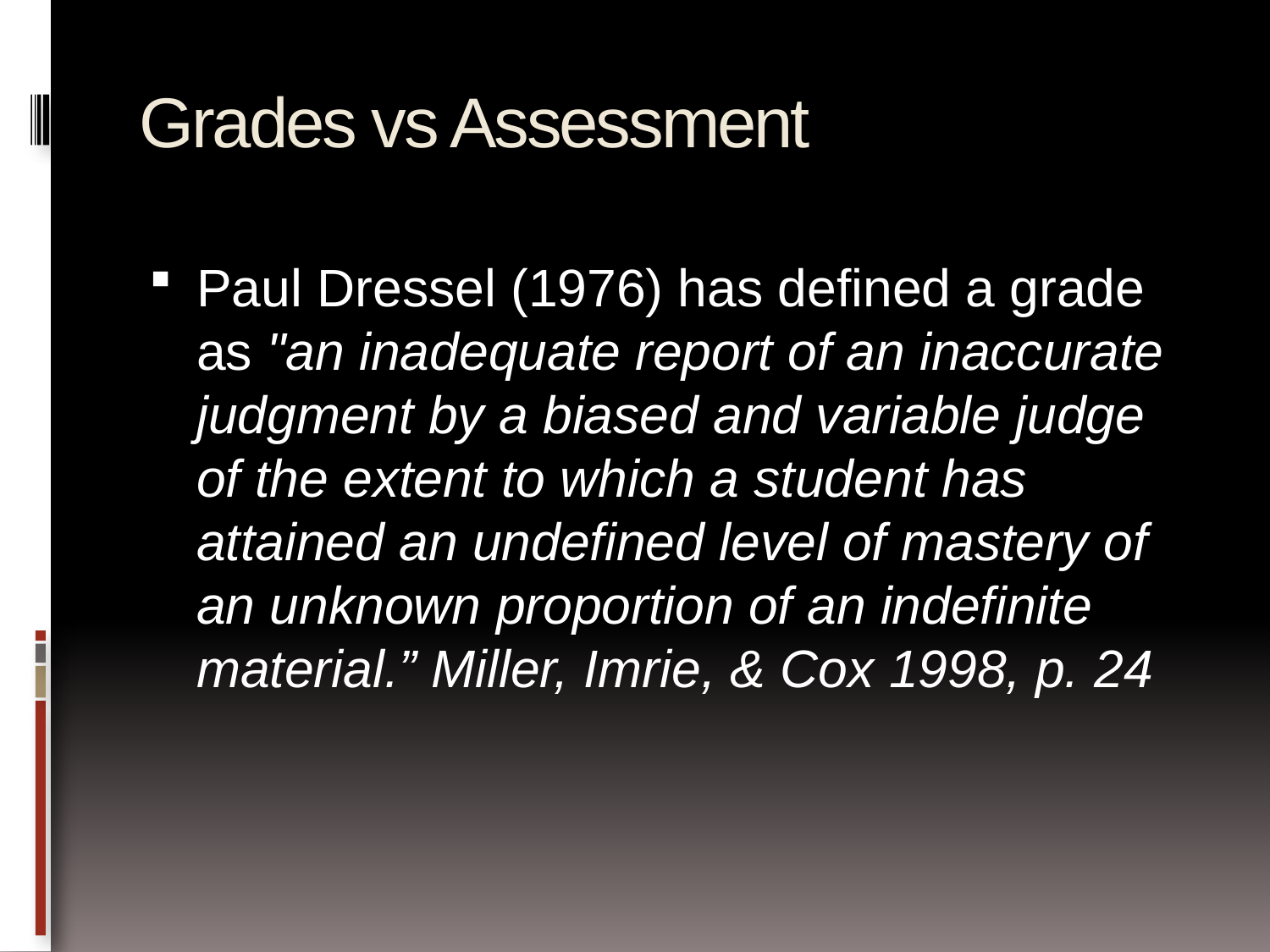

# Grades vs Assessment
Paul Dressel (1976) has defined a grade as "an inadequate report of an inaccurate judgment by a biased and variable judge of the extent to which a student has attained an undefined level of mastery of an unknown proportion of an indefinite material.” Miller, Imrie, & Cox 1998, p. 24